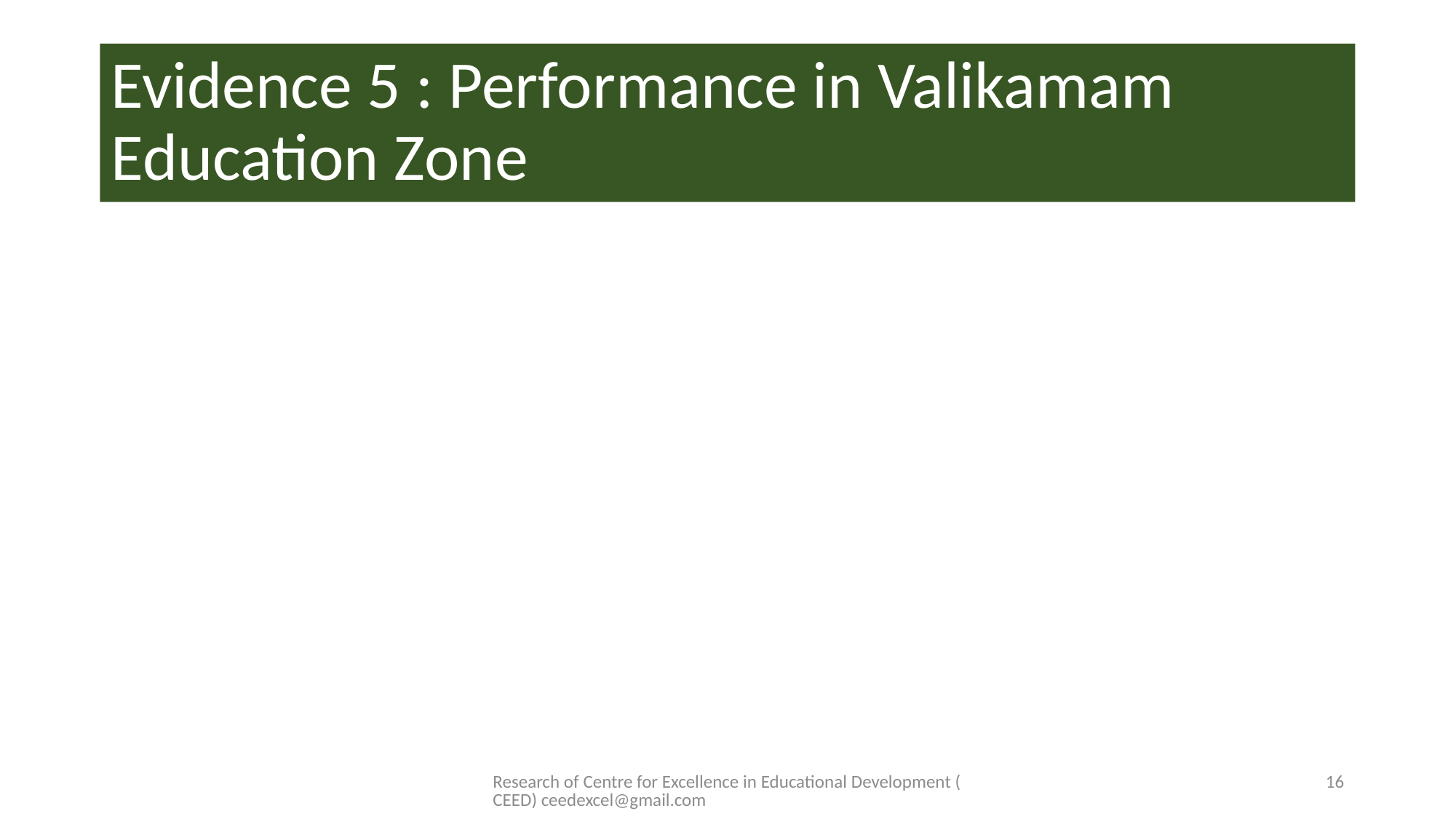

# Evidence 5 : Performance in Valikamam Education Zone

Research of Centre for Excellence in Educational Development (CEED) ceedexcel@gmail.com
16